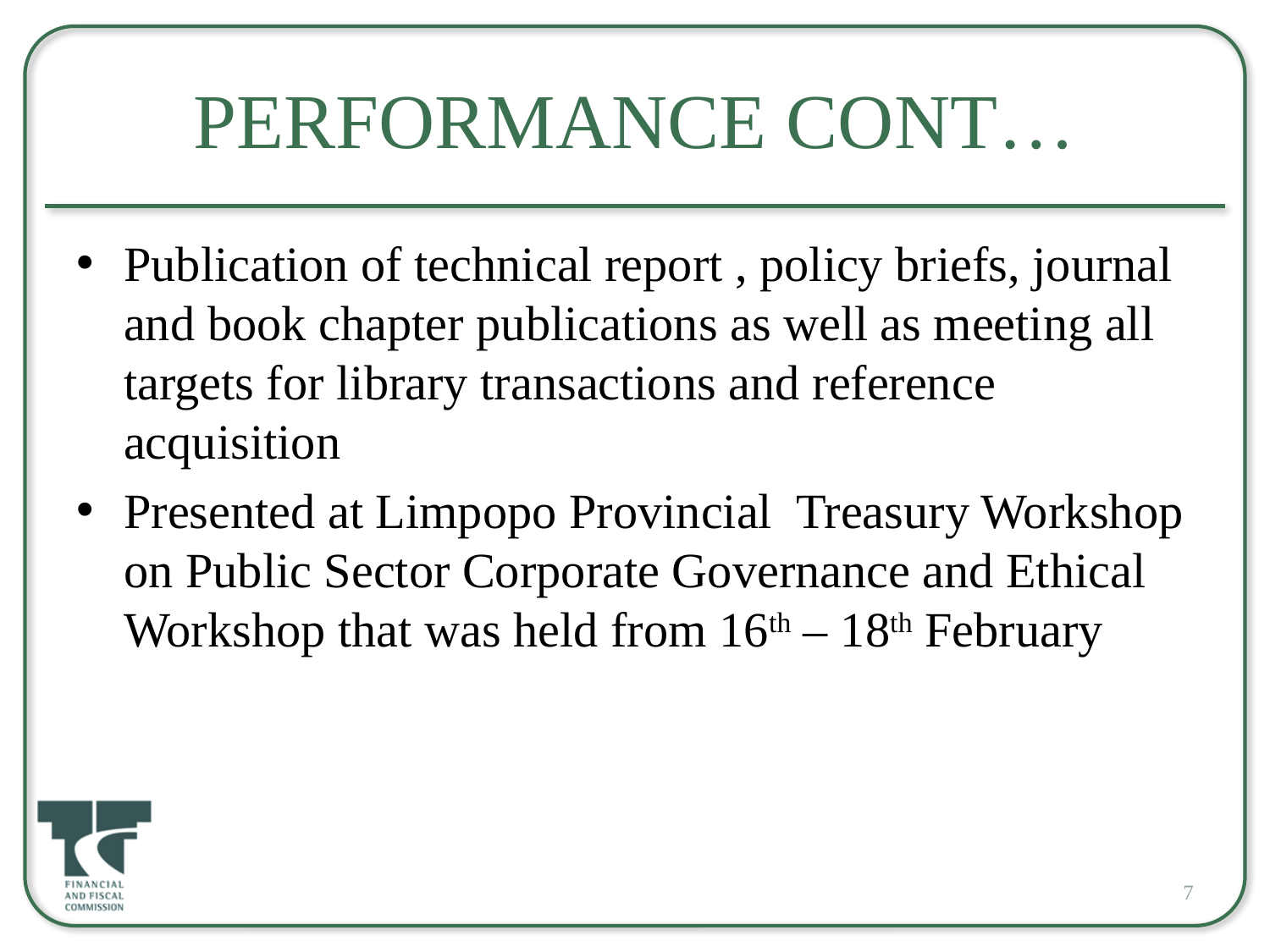

# Performance Cont…
Publication of technical report , policy briefs, journal and book chapter publications as well as meeting all targets for library transactions and reference acquisition
Presented at Limpopo Provincial  Treasury Workshop on Public Sector Corporate Governance and Ethical Workshop that was held from 16th – 18th February
7